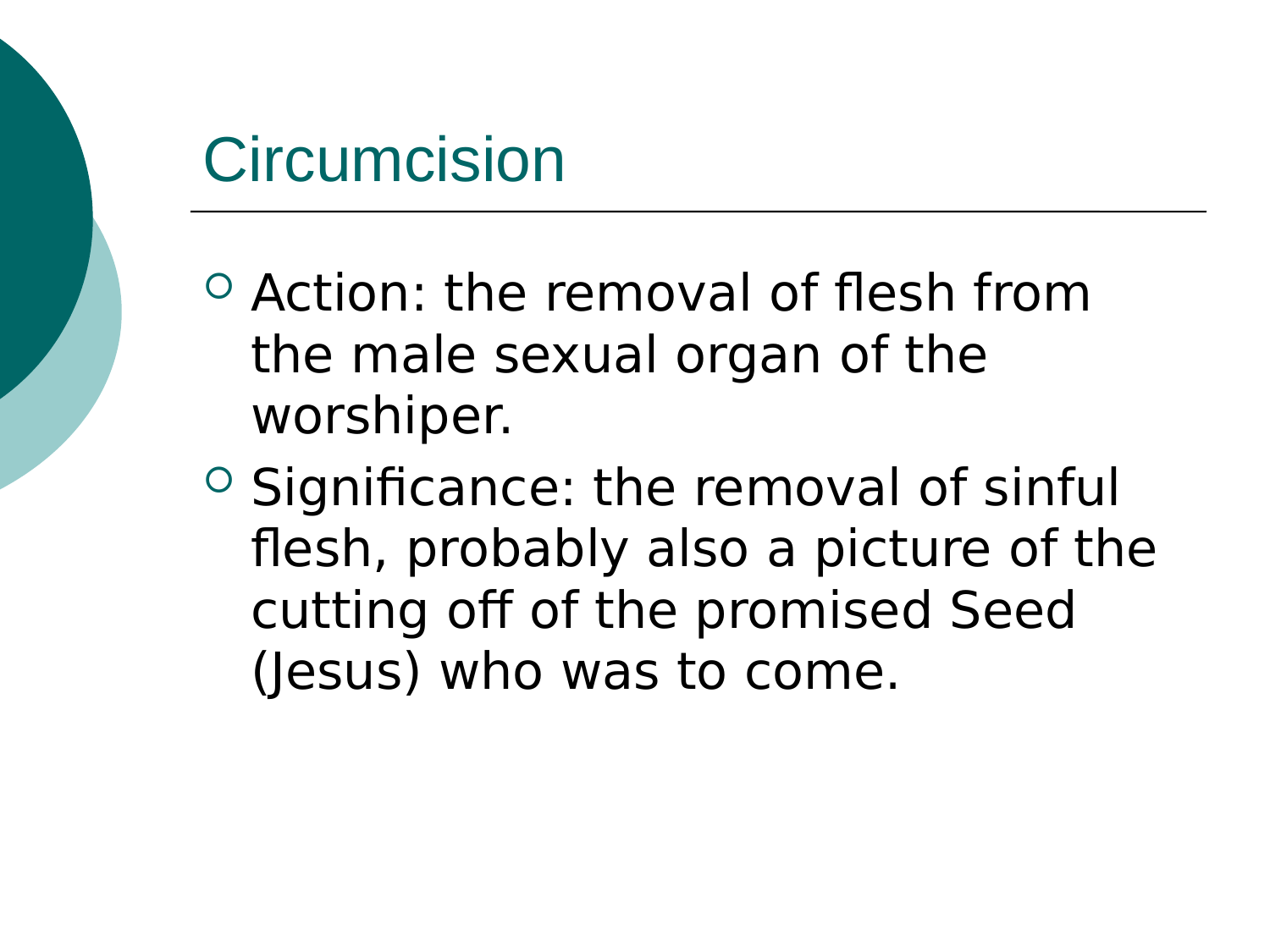

# Circumcision
Action: the removal of flesh from the male sexual organ of the worshiper.
Significance: the removal of sinful flesh, probably also a picture of the cutting off of the promised Seed (Jesus) who was to come.